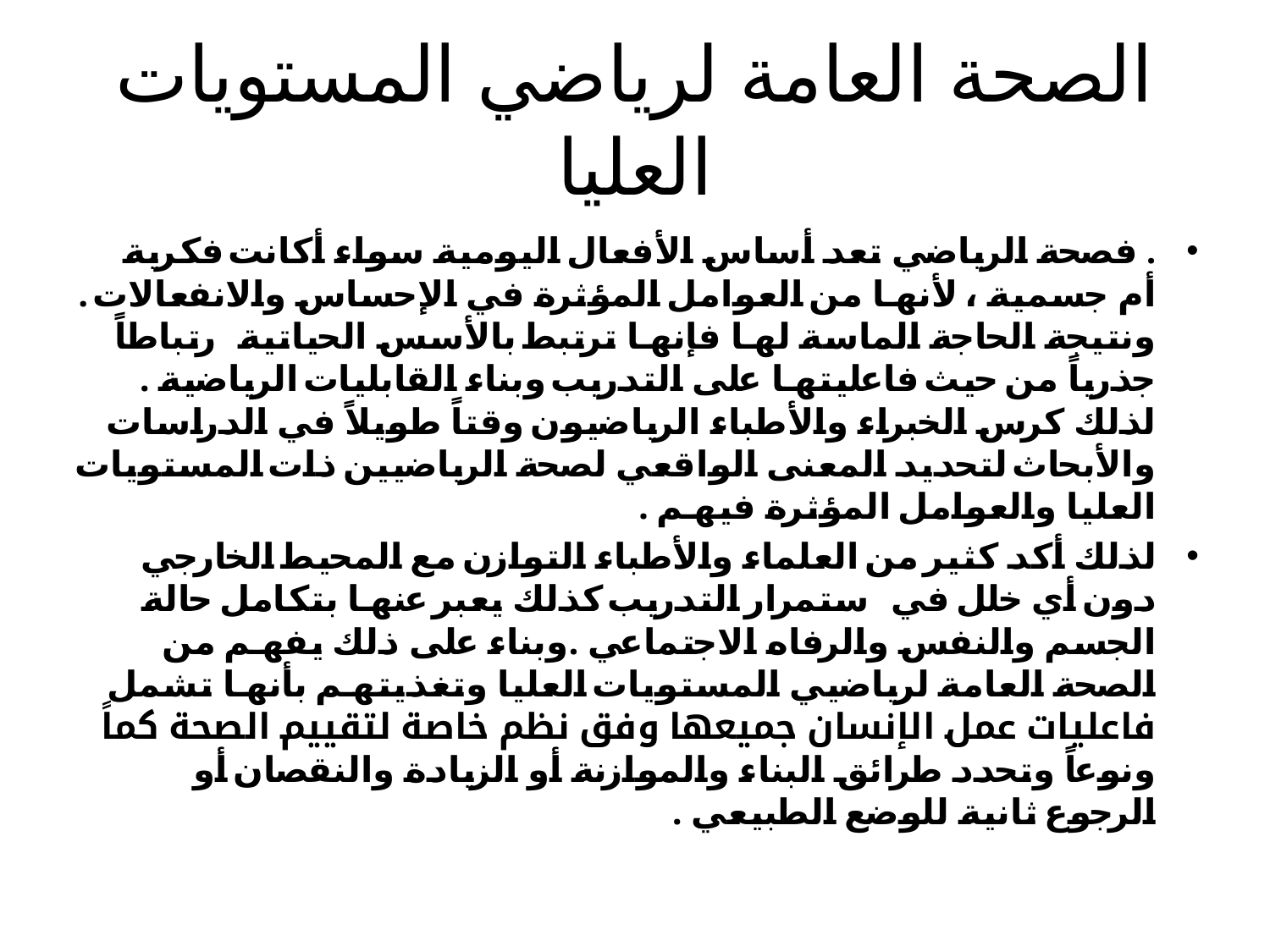

# الصحة العامة لرياضي المستويات العليا
. فصحة الرياضي تعد أساس الأفعال اليومية سواء أكانت فكرية أم جسمية ، لأنها من العوامل المؤثرة في الإحساس والانفعالات . ونتيجة الحاجة الماسة لها فإنها ترتبط بالأسس الحياتية ٱرتباطاً جذرياً من حيث فاعليتها على التدريب وبناء القابليات الرياضية . لذلك كرس الخبراء والأطباء الرياضيون وقتاً طويلاً في الدراسات والأبحاث لتحديد المعنى الواقعي لصحة الرياضيين ذات المستويات العليا والعوامل المؤثرة فيهم .
لذلك أكد كثير من العلماء والأطباء التوازن مع المحيط الخارجي دون أي خلل في ٱستمرار التدريب كذلك يعبر عنها بتكامل حالة الجسم والنفس والرفاه الاجتماعي .وبناء على ذلك يفهم من الصحة العامة لرياضيي المستويات العليا وتغذيتهم بأنها تشمل فاعليات عمل الإنسان جميعها وفق نظم خاصة لتقييم الصحة كماً ونوعاً وتحدد طرائق البناء والموازنة أو الزيادة والنقصان أو الرجوع ثانية للوضع الطبيعي .